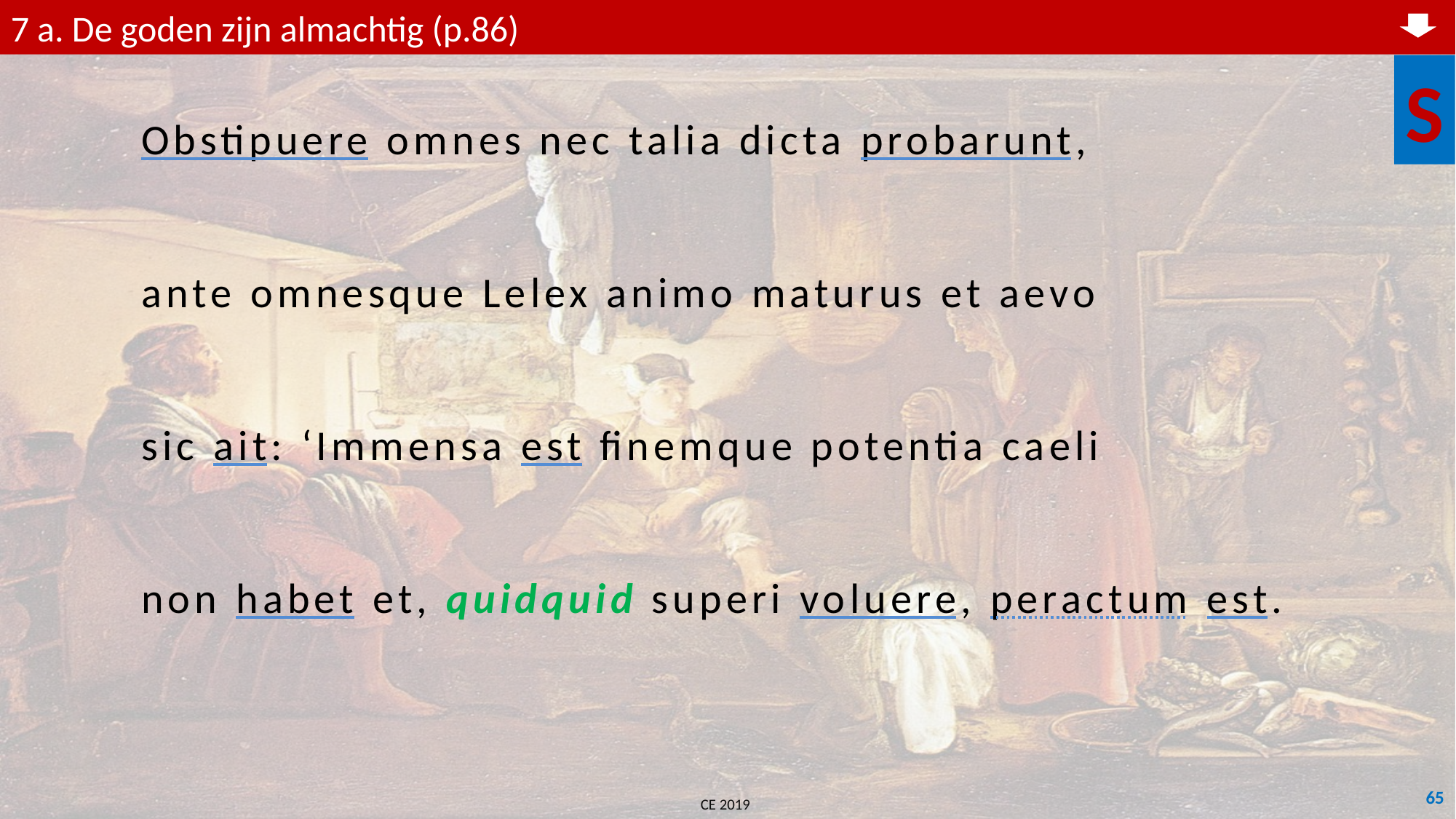

7 a. De goden zijn almachtig (p.86)

S
	Obstipuere omnes nec talia dicta probarunt,
	ante omnesque Lelex animo maturus et aevo
	sic ait: ‘Immensa est finemque potentia caeli
	non habet et, quidquid superi voluere, peractum est.
65
CE 2019